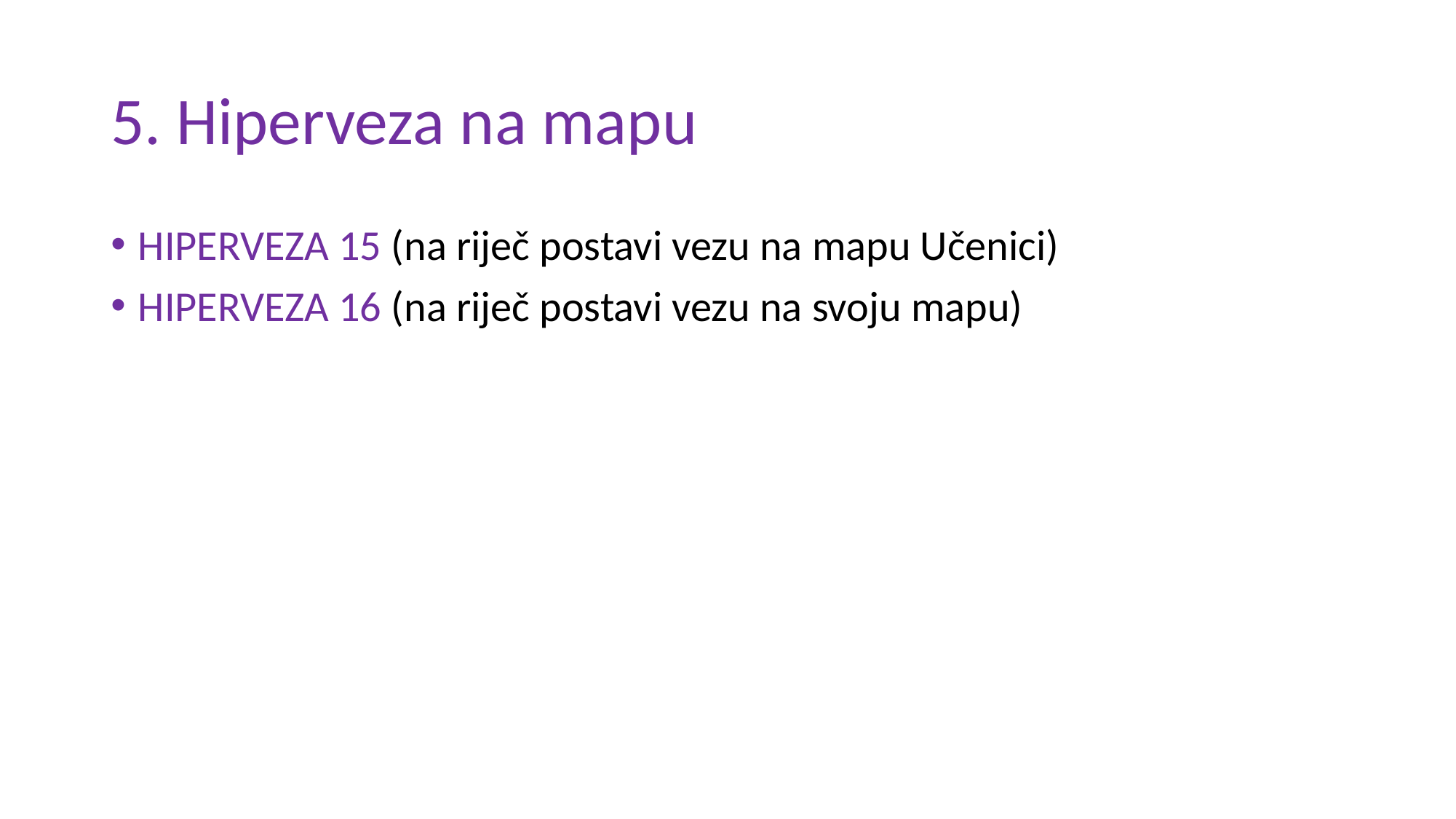

# 5. Hiperveza na mapu
HIPERVEZA 15 (na riječ postavi vezu na mapu Učenici)
HIPERVEZA 16 (na riječ postavi vezu na svoju mapu)